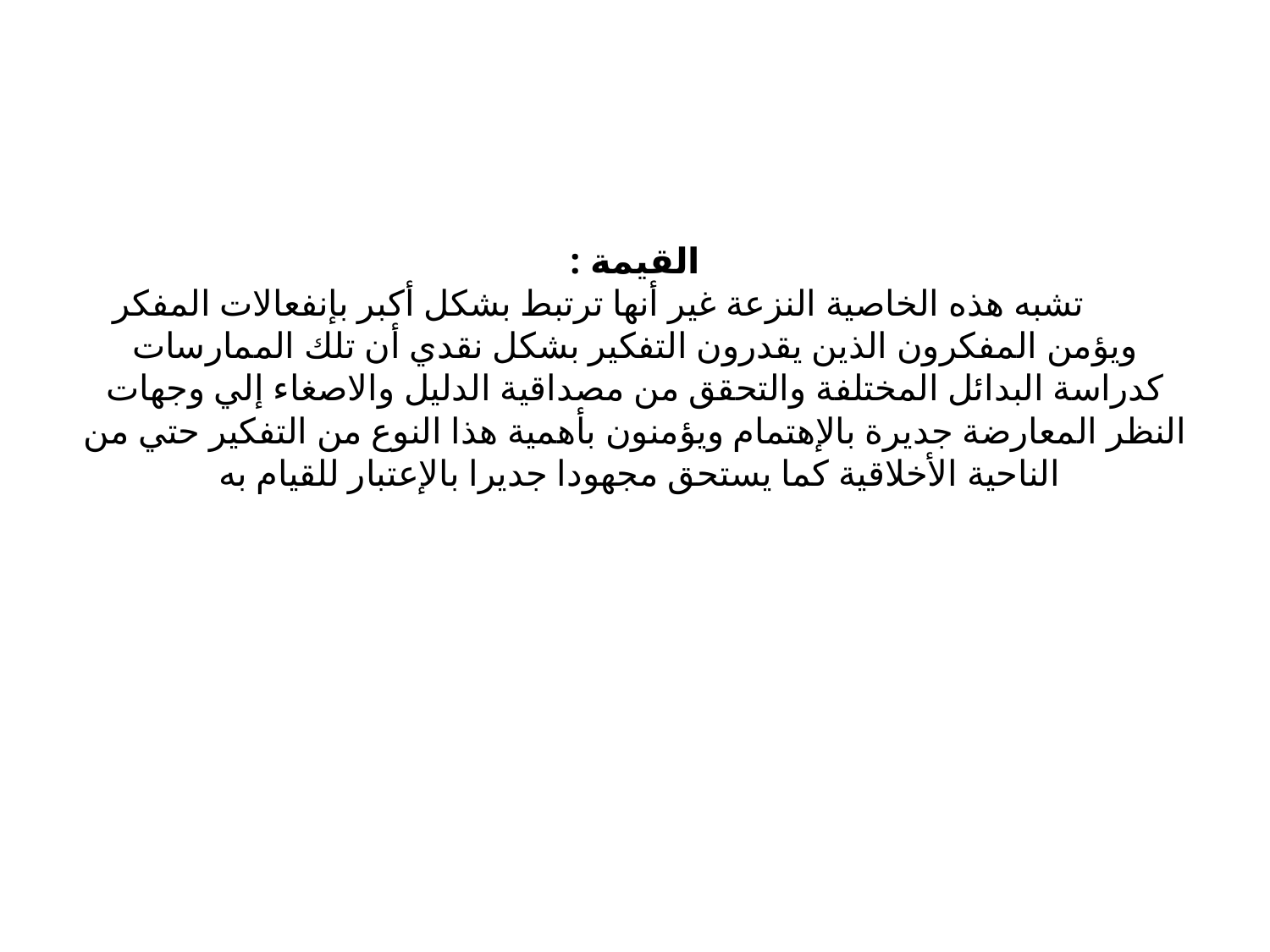

# القيمة : تشبه هذه الخاصية النزعة غير أنها ترتبط بشكل أكبر بإنفعالات المفكر ويؤمن المفكرون الذين يقدرون التفكير بشكل نقدي أن تلك الممارسات كدراسة البدائل المختلفة والتحقق من مصداقية الدليل والاصغاء إلي وجهات النظر المعارضة جديرة بالإهتمام ويؤمنون بأهمية هذا النوع من التفكير حتي من الناحية الأخلاقية كما يستحق مجهودا جديرا بالإعتبار للقيام به